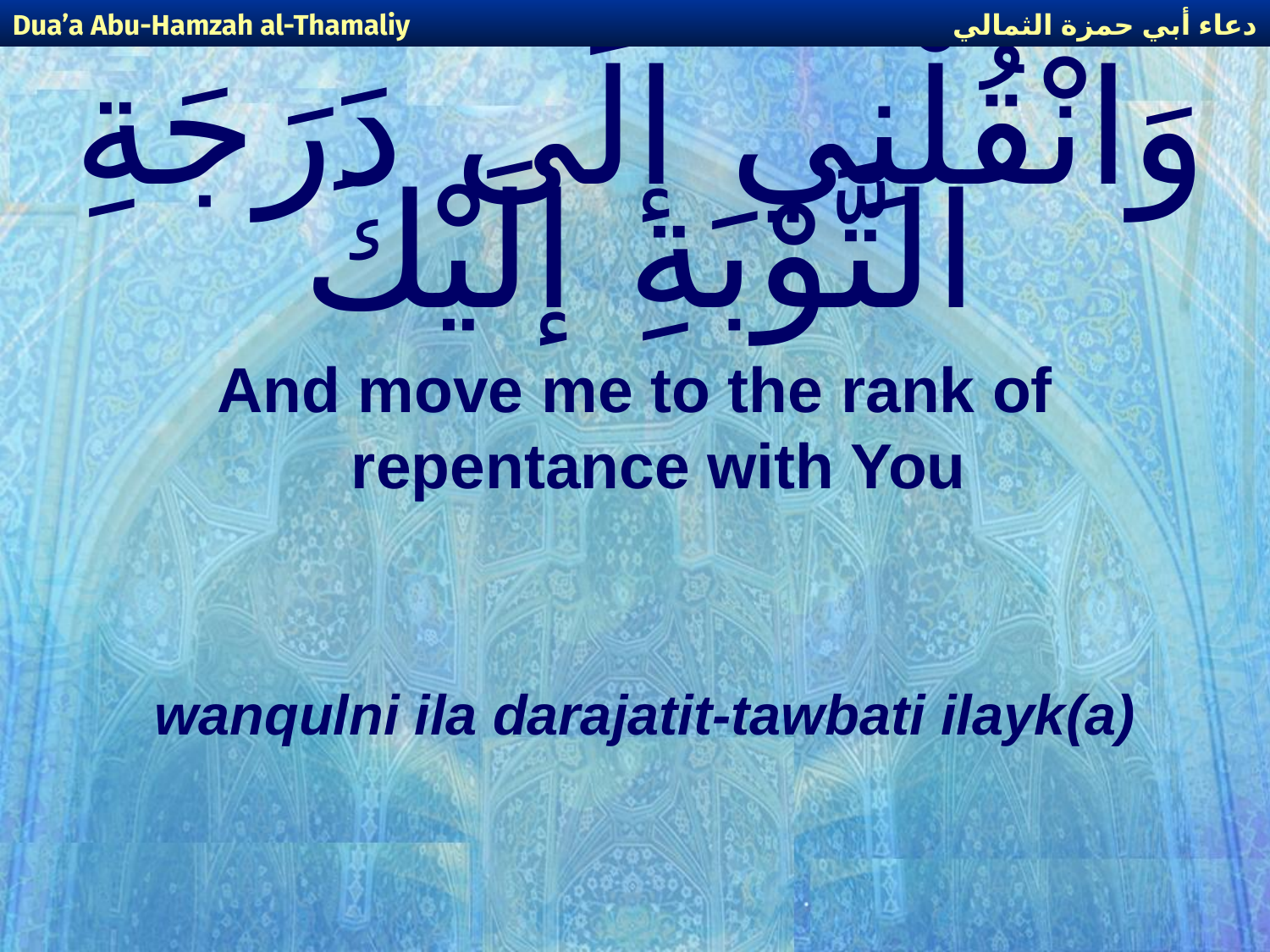

دعاء أبي حمزة الثمالي
Dua’a Abu-Hamzah al-Thamaliy
# وَانْقُلْنِي إلَى دَرَجَةِ التَّوْبَةِ إلَيْكَ
And move me to the rank of repentance with You
wanqulni ila darajatit-tawbati ilayk(a)